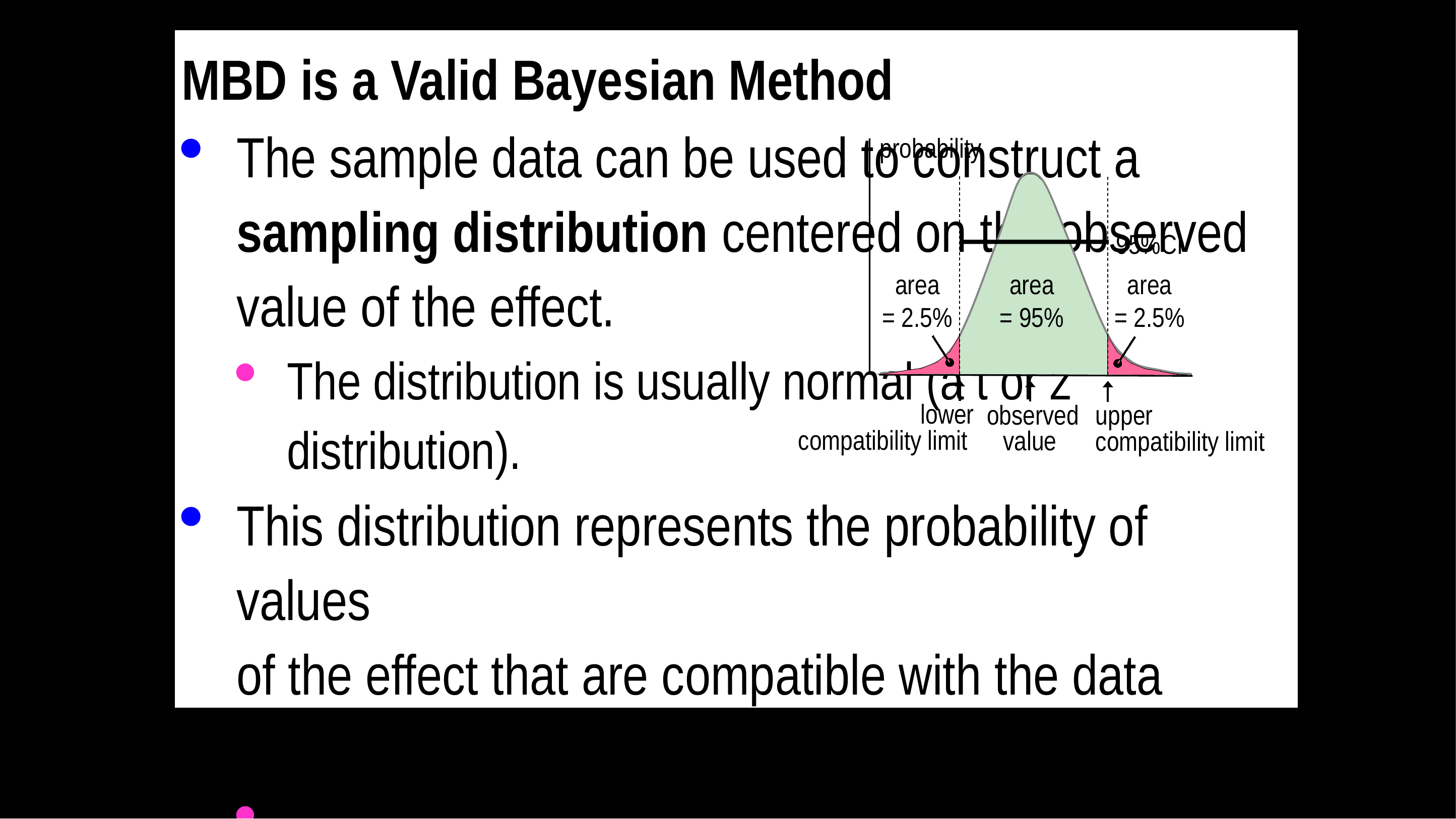

MBD is a Valid Bayesian Method
The sample data can be used to construct a sampling distribution centered on the observed value of the effect.
The distribution is usually normal (a t or z distribution).
This distribution represents the probability of values
of the effect that are compatible with the data
and with the model used to derive the effect.
Note: there is no mention of the true value of the effect!
The most likely values can be summarized as
a compatibility interval.
Example: a 95%CI encloses the most likely 95% of values.
The CI is bounded by the lower and upper compatibility limits.
Now I can mention the true value: it falls below the lower compatibility limit for 2.5% of samples.
So the probability that the true value is less than the lower 95% limit is 0.025.
But MBD provides the probability that the true effect is harmful (and trivial and beneficial).
And so…
probability

observed
value

area
= 2.5%
area
= 95%
area
= 2.5%

95%CI

lower
compatibility limit
upper
compatibility limit